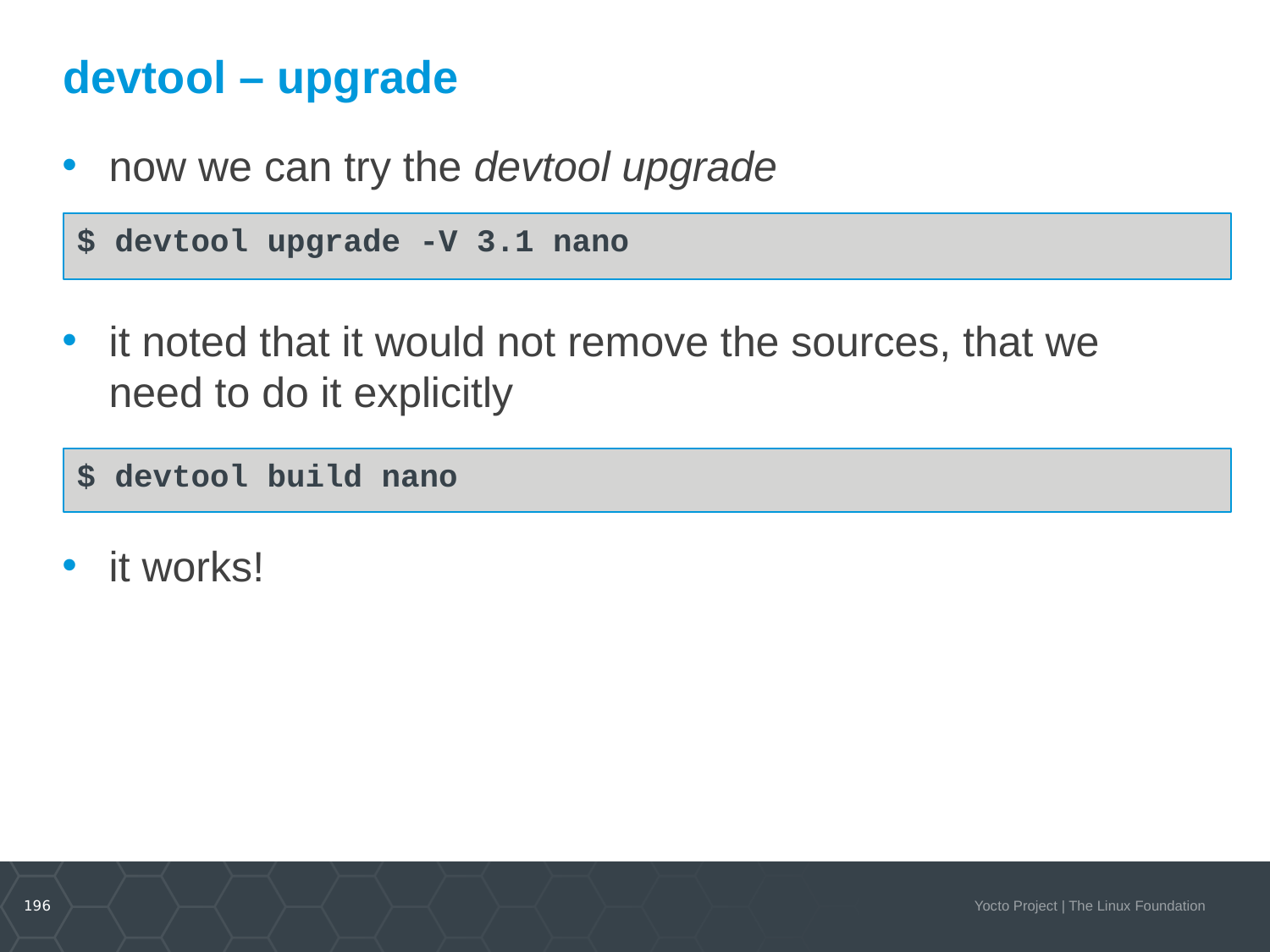

devtool – upgrade
now we can try the devtool upgrade
$ devtool upgrade -V 3.1 nano
it noted that it would not remove the sources, that we need to do it explicitly
$ devtool build nano
it works!